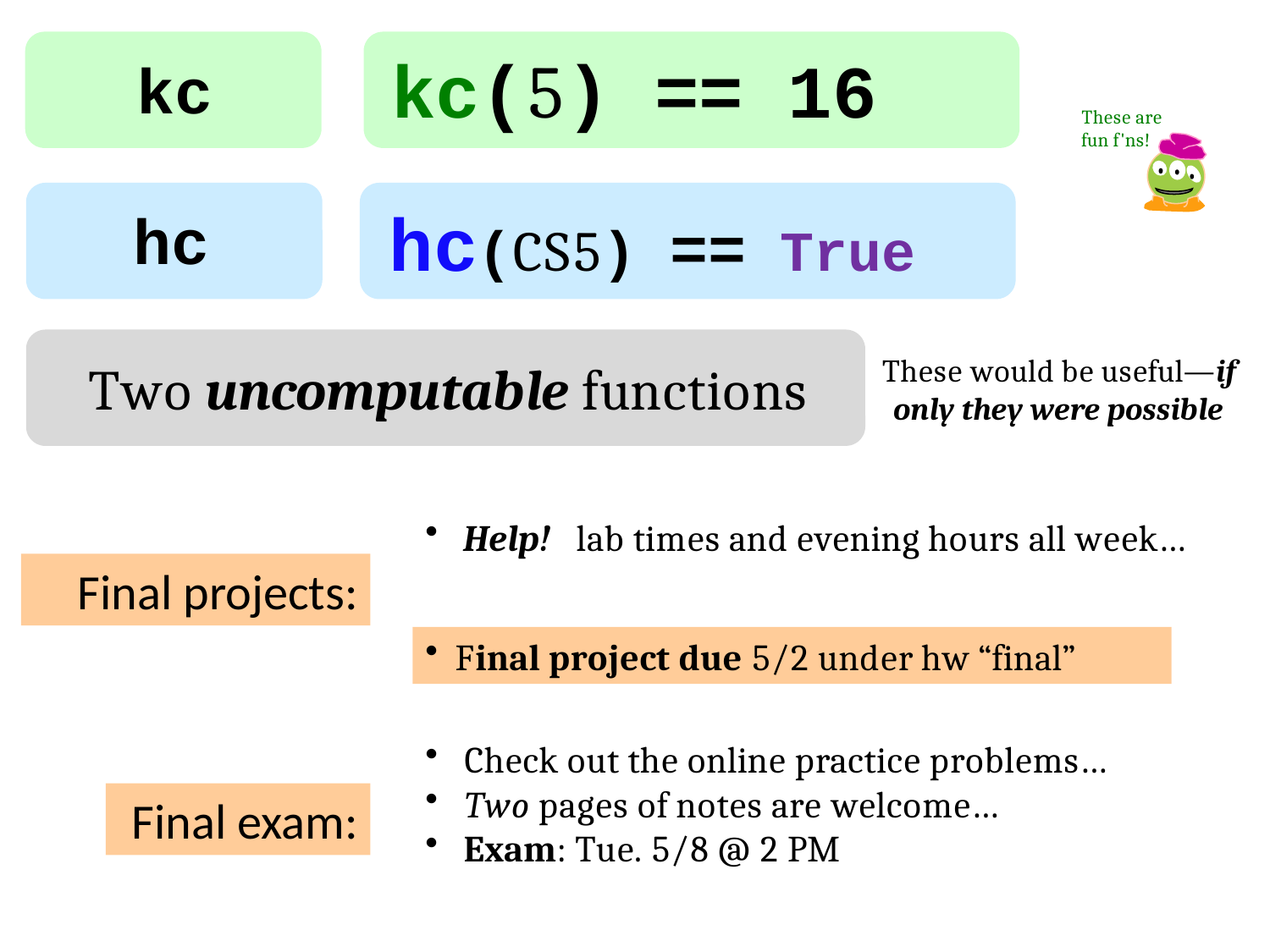

kc(5) == 16
kc
These are fun f'ns!

hc(CS5) == True
hc

These would be useful—if only they were possible
Two uncomputable functions
 Help!   lab times and evening hours all week…
Final projects:
Final project due 5/2 under hw “final”
 Check out the online practice problems…
 Two pages of notes are welcome…
Final exam:
 Exam: Tue. 5/8 @ 2 PM